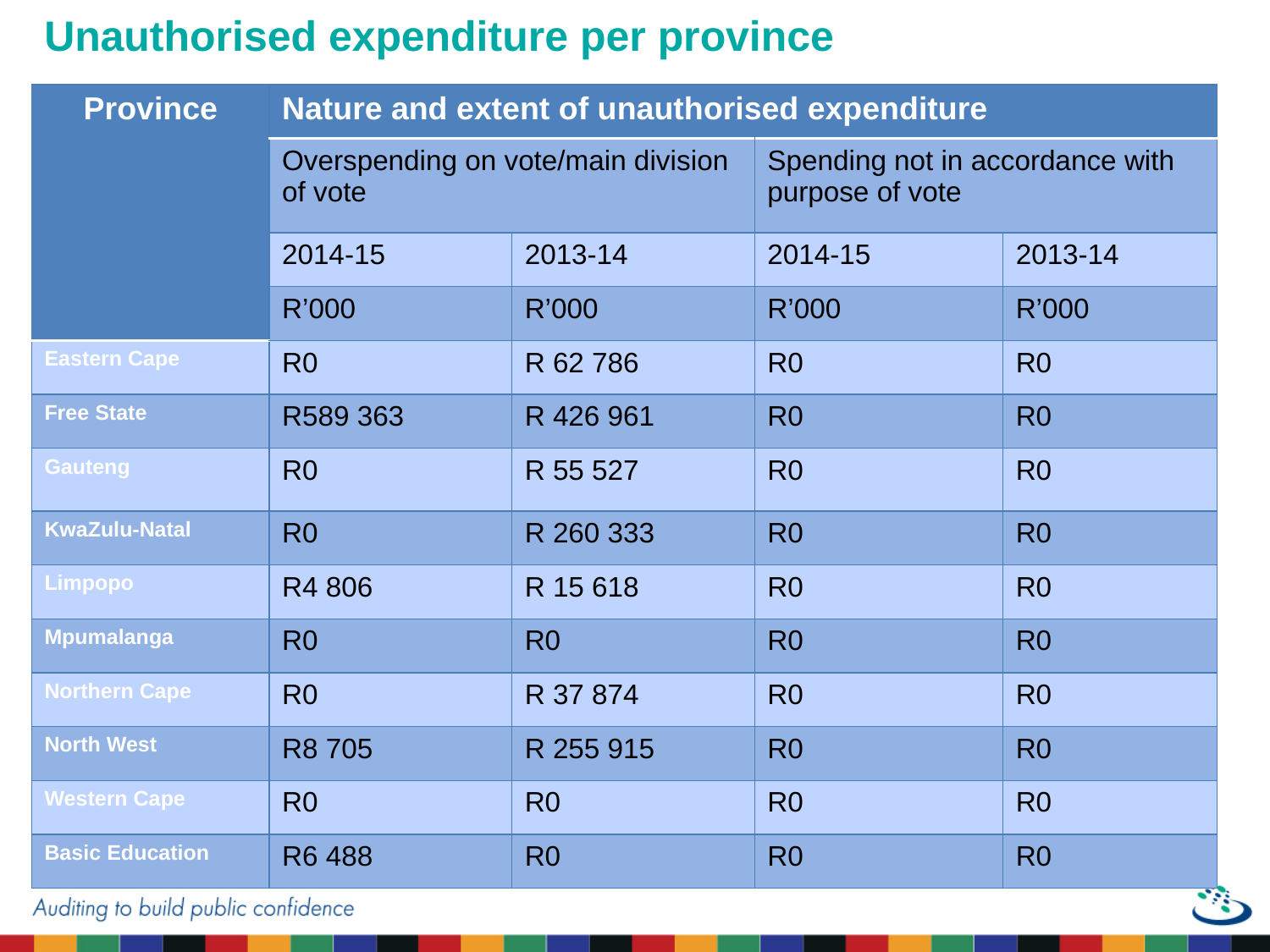

# Unauthorised expenditure per province
| Province | Nature and extent of unauthorised expenditure |  |  |  |
| --- | --- | --- | --- | --- |
|  | Overspending on vote/main division of vote |  | Spending not in accordance with purpose of vote |  |
|  | 2014-15 | 2013-14 | 2014-15 | 2013-14 |
|  | R’000 | R’000 | R’000 | R’000 |
| Eastern Cape | R0 | R 62 786 | R0 | R0 |
| Free State | R589 363 | R 426 961 | R0 | R0 |
| Gauteng | R0 | R 55 527 | R0 | R0 |
| KwaZulu-Natal | R0 | R 260 333 | R0 | R0 |
| Limpopo | R4 806 | R 15 618 | R0 | R0 |
| Mpumalanga | R0 | R0 | R0 | R0 |
| Northern Cape | R0 | R 37 874 | R0 | R0 |
| North West | R8 705 | R 255 915 | R0 | R0 |
| Western Cape | R0 | R0 | R0 | R0 |
| Basic Education | R6 488 | R0 | R0 | R0 |